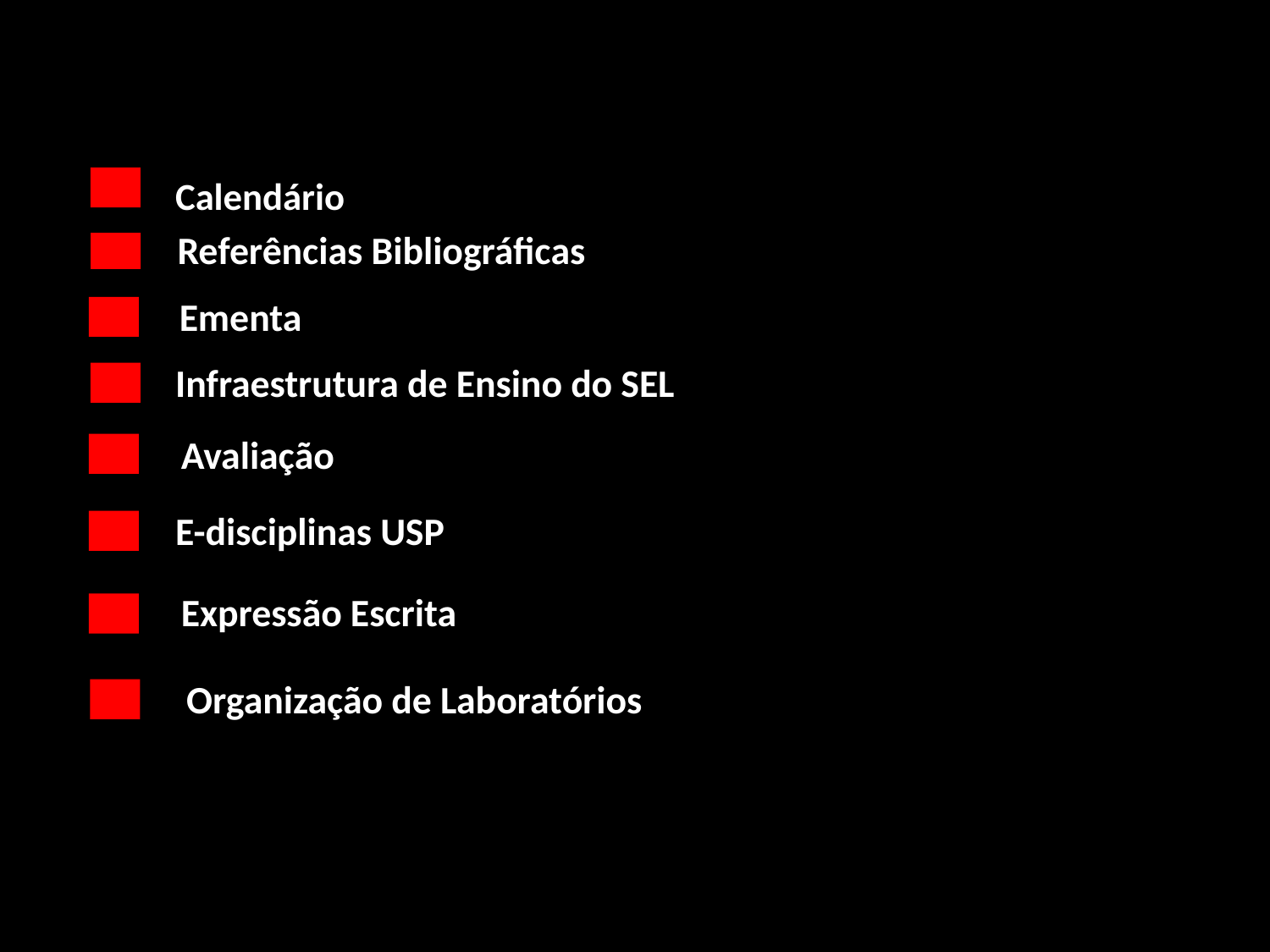

Calendário

Referências Bibliográficas

Ementa

Infraestrutura de Ensino do SEL

Avaliação

E-disciplinas USP

Expressão Escrita

Organização de Laboratórios